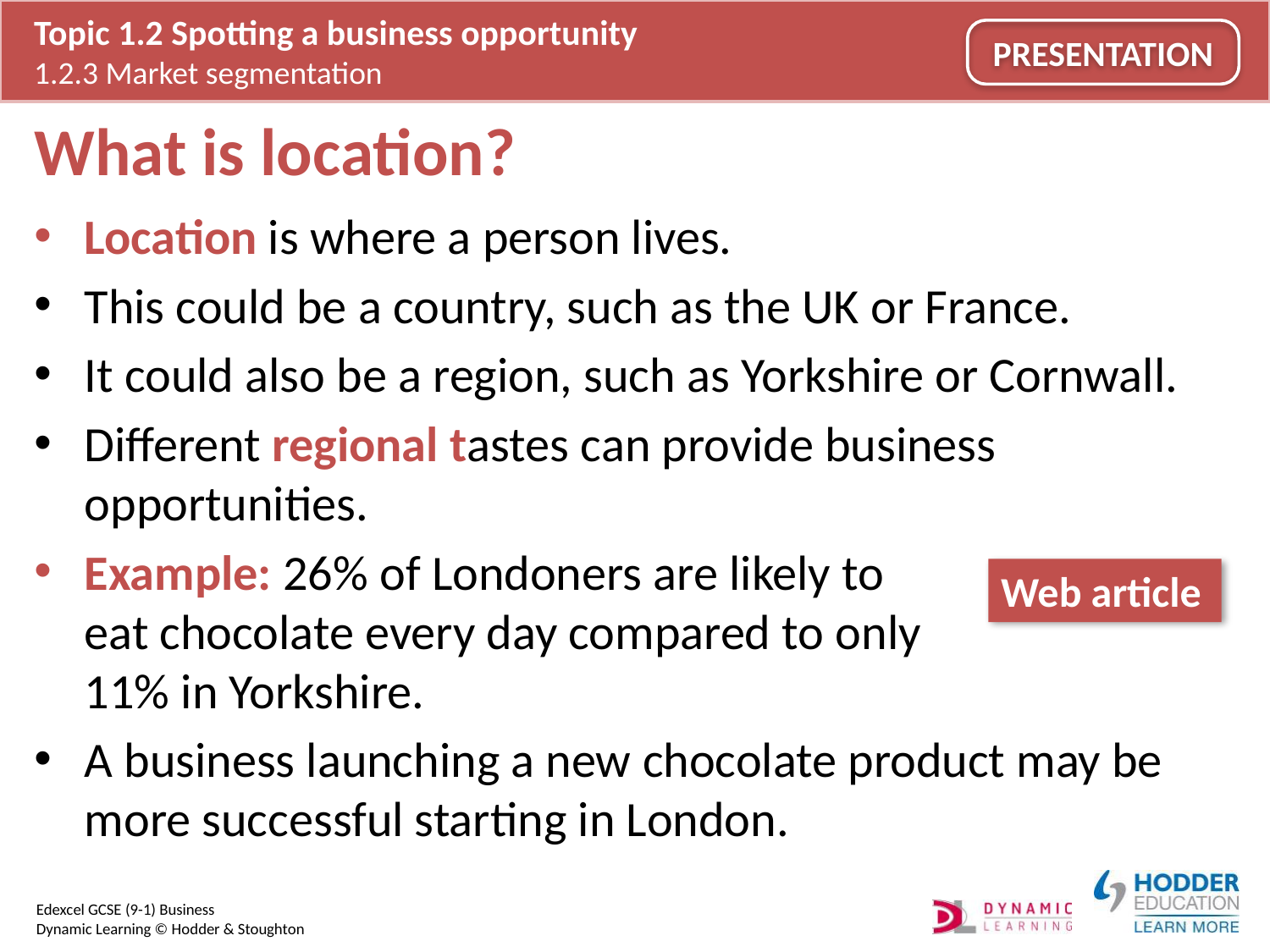

# What is location?
Location is where a person lives.
This could be a country, such as the UK or France.
It could also be a region, such as Yorkshire or Cornwall.
Different regional tastes can provide business opportunities.
Example: 26% of Londoners are likely to
eat chocolate every day compared to only
11% in Yorkshire.
A business launching a new chocolate product may be more successful starting in London.
Web article